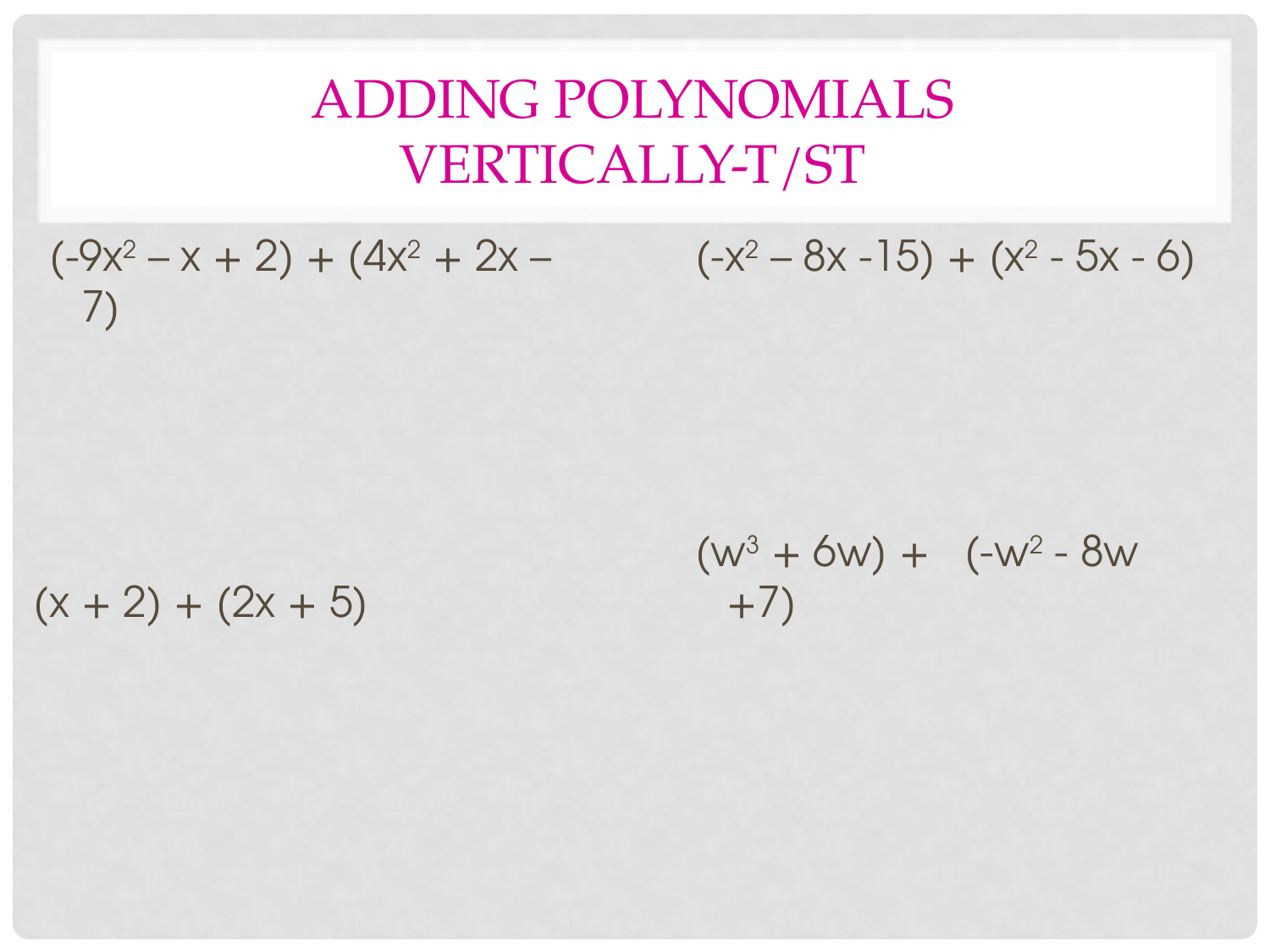

# Adding Polynomials Vertically-t/st
(-9x2 – x + 2) + (4x2 + 2x – 7)

(x + 2) + (2x + 5)

(-x2 – 8x -15) + (x2 - 5x - 6)

(w3 + 6w) +   (-w2 - 8w +7)